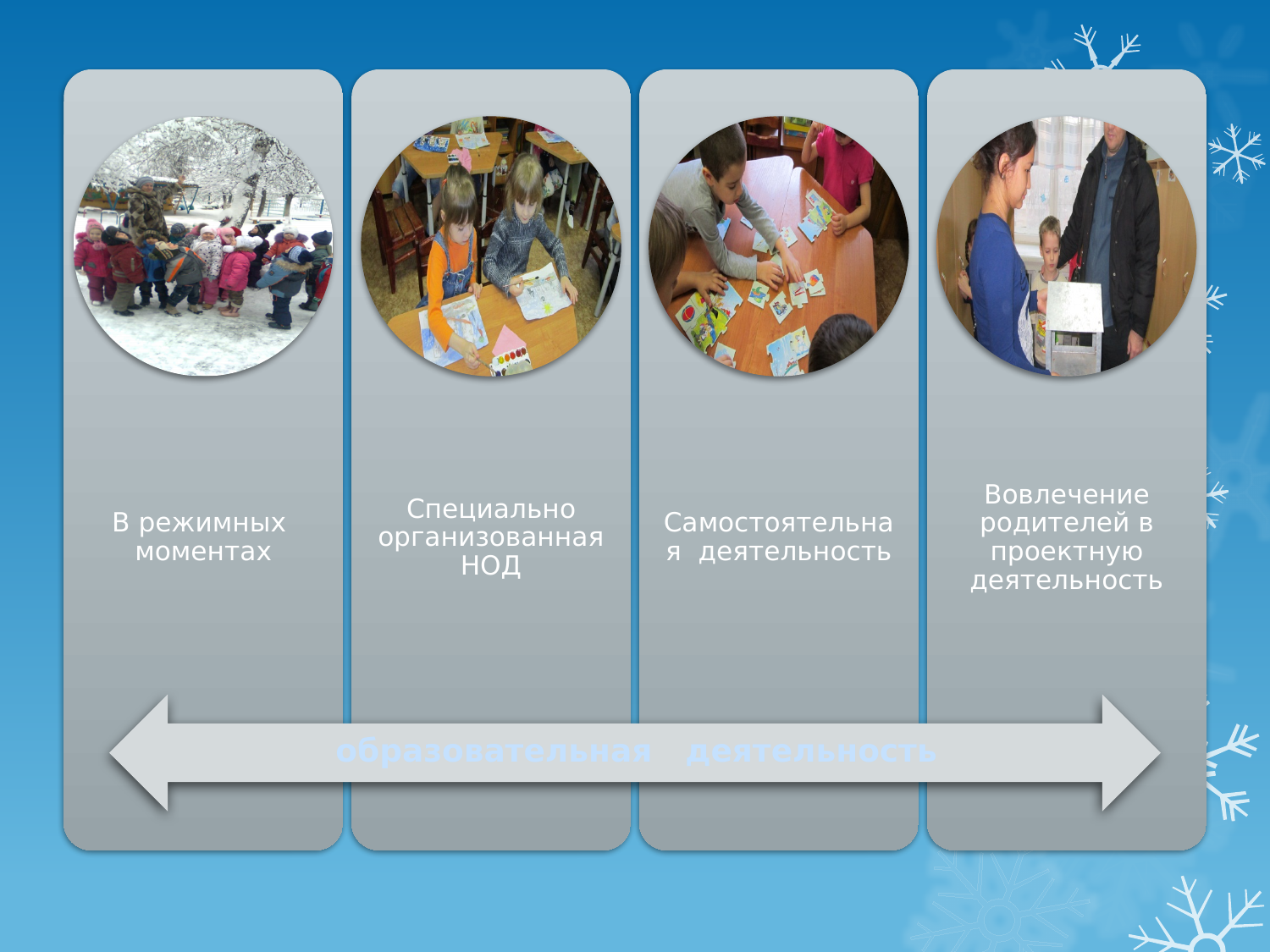

В режимных  моментах
Специально организованная НОД
Самостоятельная  деятельность
Вовлечение родителей в проектную деятельность
 образовательная   деятельность